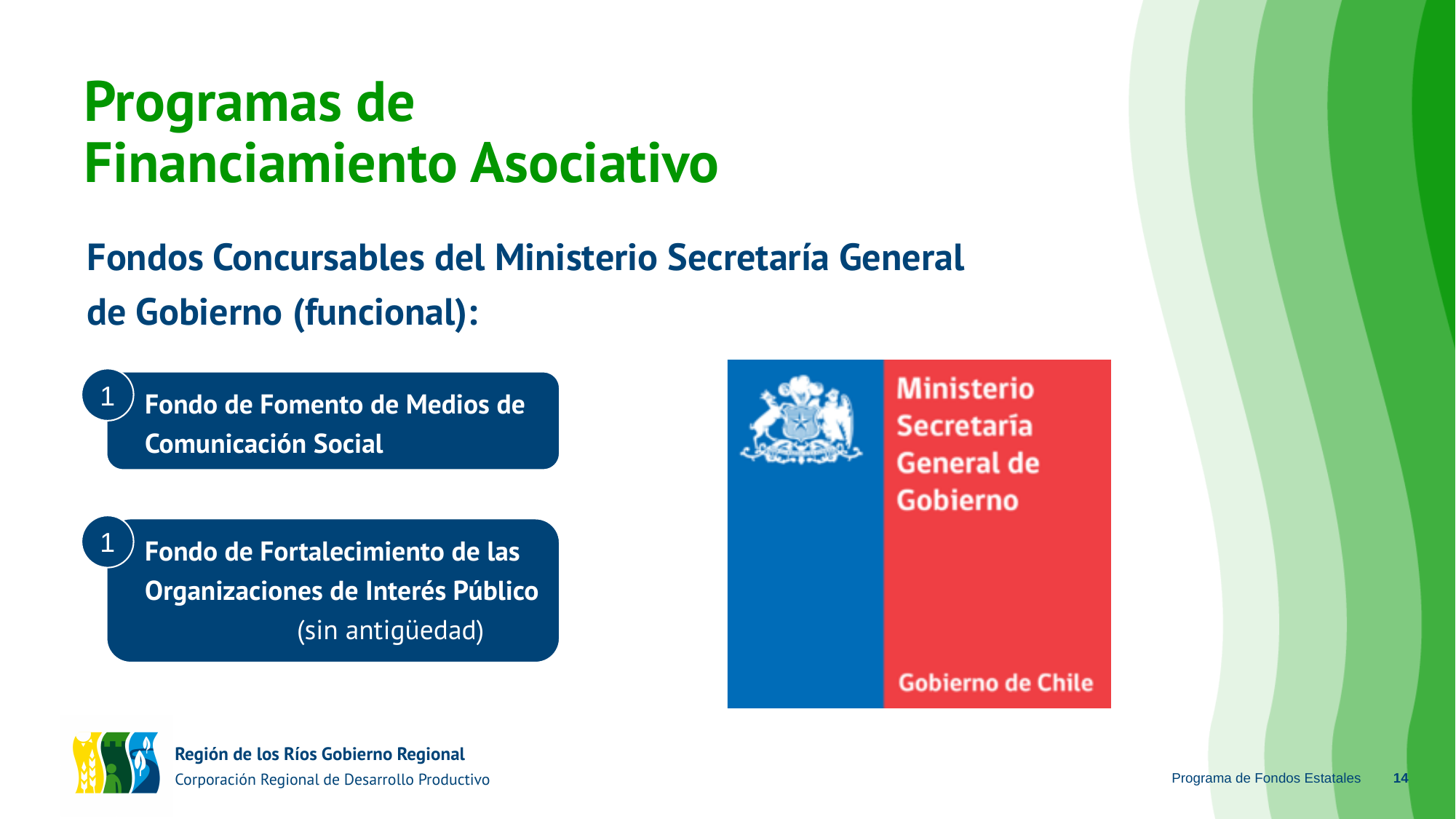

# Programas de Financiamiento Asociativo
Fondos Concursables del Ministerio Secretaría General de Gobierno (funcional):

1

Fondo de Fomento de Medios de Comunicación Social
1

Fondo de Fortalecimiento de las Organizaciones de Interés Público                        (sin antigüedad)
Programa de Fondos Estatales
14